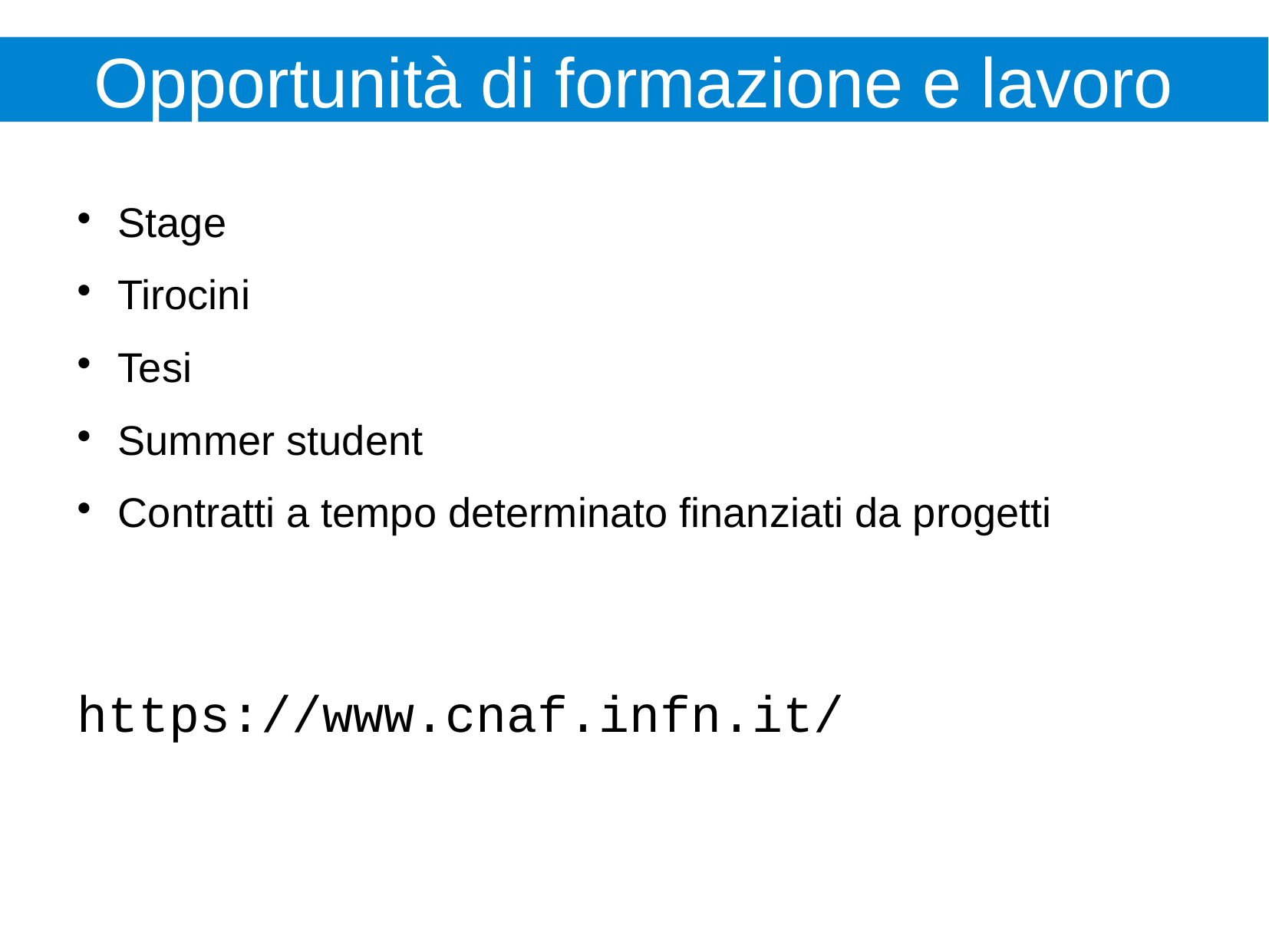

Opportunità di formazione e lavoro
Stage
Tirocini
Tesi
Summer student
Contratti a tempo determinato finanziati da progetti
https://www.cnaf.infn.it/